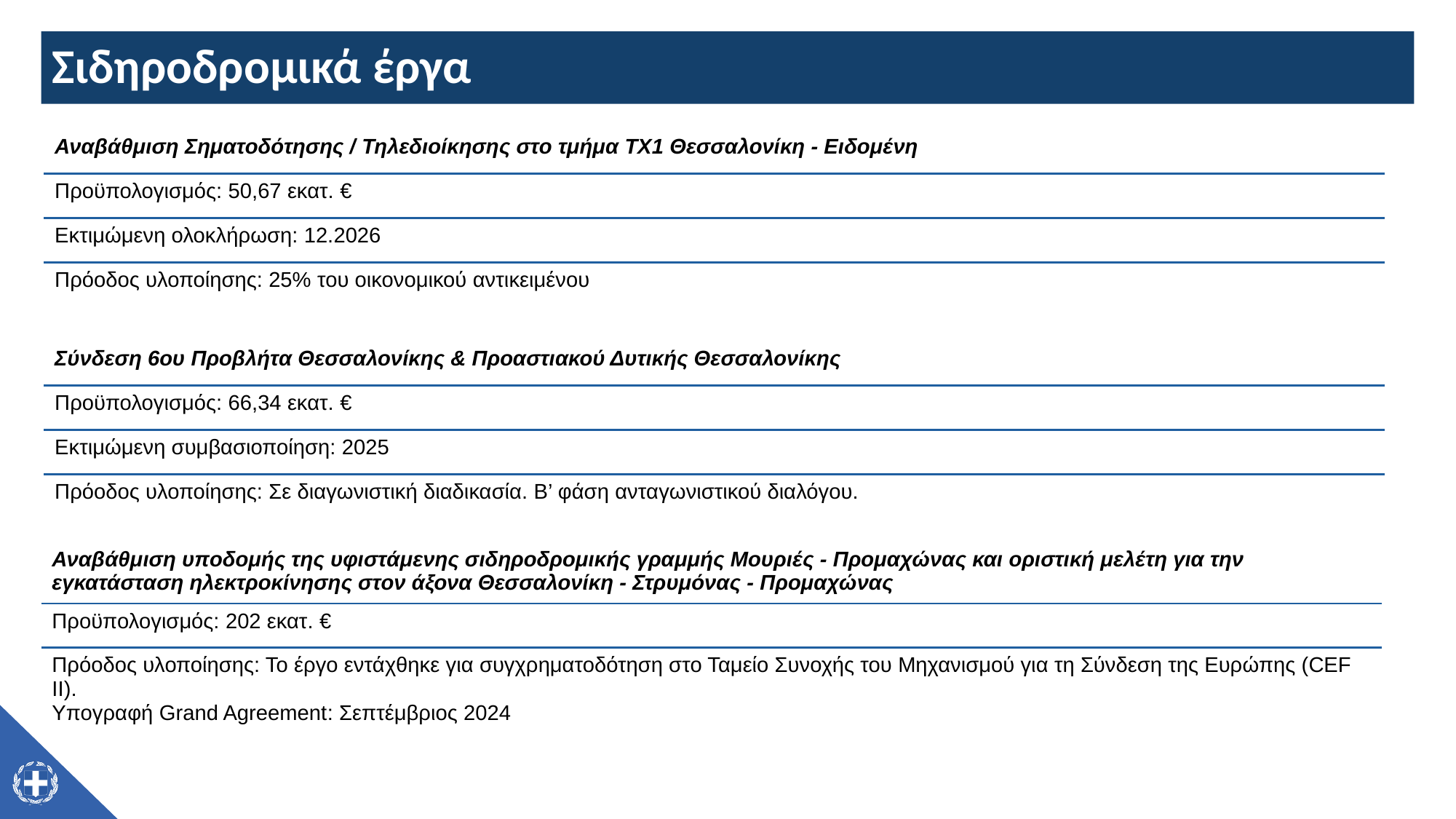

# Σιδηροδρομικά έργα
| Αναβάθμιση Σηματοδότησης / Τηλεδιοίκησης στο τμήμα ΤΧ1 Θεσσαλονίκη - Ειδομένη |
| --- |
| Προϋπολογισμός: 50,67 εκατ. € |
| Εκτιμώμενη ολοκλήρωση: 12.2026 |
| Πρόοδος υλοποίησης: 25% του οικονομικού αντικειμένου |
| Σύνδεση 6ου Προβλήτα Θεσσαλονίκης & Προαστιακού Δυτικής Θεσσαλονίκης |
| --- |
| Προϋπολογισμός: 66,34 εκατ. € |
| Εκτιμώμενη συμβασιοποίηση: 2025 |
| Πρόοδος υλοποίησης: Σε διαγωνιστική διαδικασία. Β’ φάση ανταγωνιστικού διαλόγου. |
| Αναβάθμιση υποδομής της υφιστάμενης σιδηροδρομικής γραμμής Μουριές - Προμαχώνας και οριστική μελέτη για την εγκατάσταση ηλεκτροκίνησης στον άξονα Θεσσαλονίκη - Στρυμόνας - Προμαχώνας |
| --- |
| Προϋπολογισμός: 202 εκατ. € |
| Πρόοδος υλοποίησης: Το έργο εντάχθηκε για συγχρηματοδότηση στο Ταμείο Συνοχής του Μηχανισμού για τη Σύνδεση της Ευρώπης (CEF II). Υπογραφή Grand Agreement: Σεπτέμβριος 2024 |